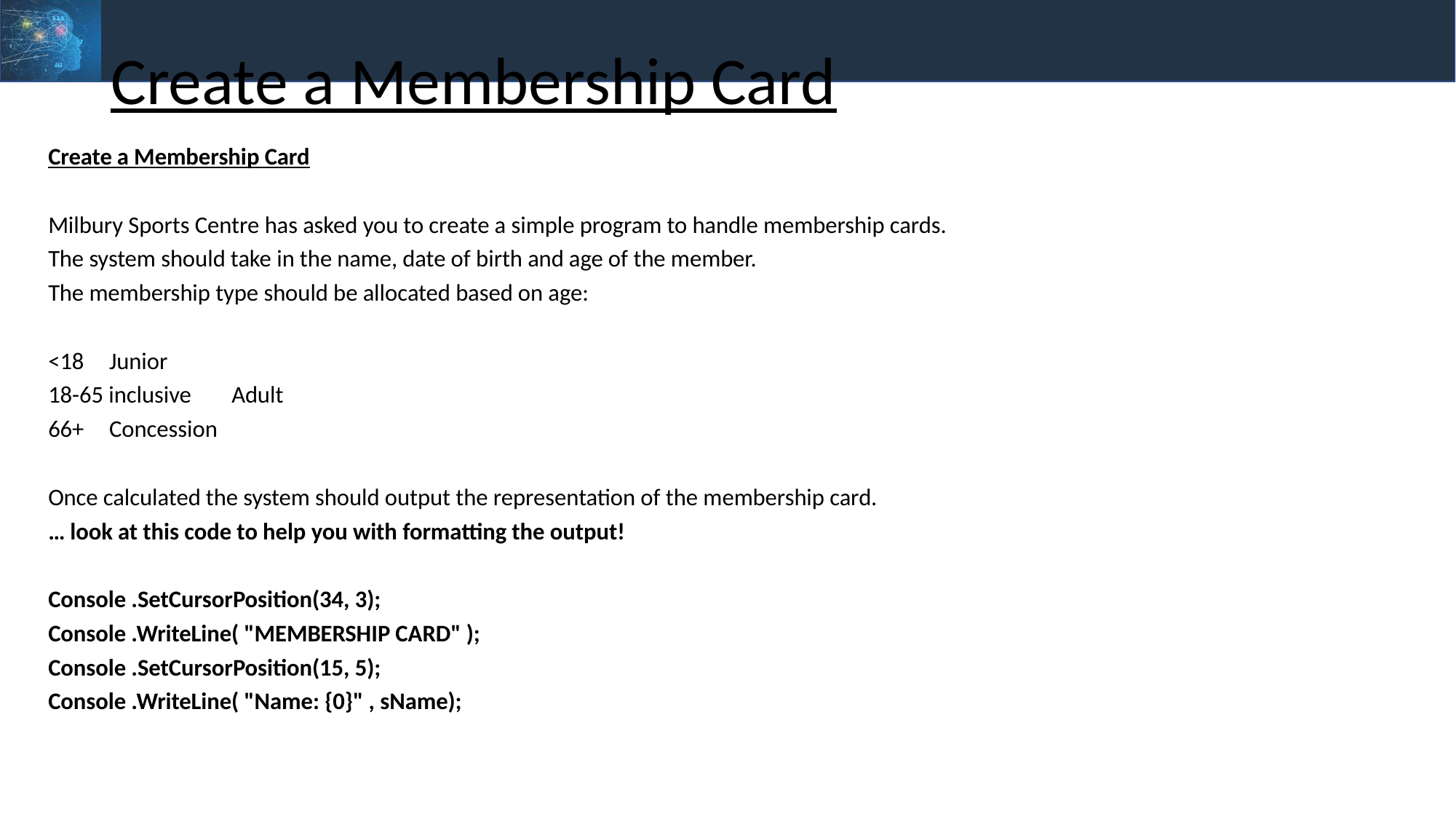

# Create a Membership Card
Create a Membership Card

Milbury Sports Centre has asked you to create a simple program to handle membership cards.
The system should take in the name, date of birth and age of the member.
The membership type should be allocated based on age:

<18		Junior
18-65 inclusive	Adult
66+		Concession

Once calculated the system should output the representation of the membership card.
… look at this code to help you with formatting the output!

Console .SetCursorPosition(34, 3);
Console .WriteLine( "MEMBERSHIP CARD" );
Console .SetCursorPosition(15, 5);
Console .WriteLine( "Name: {0}" , sName);